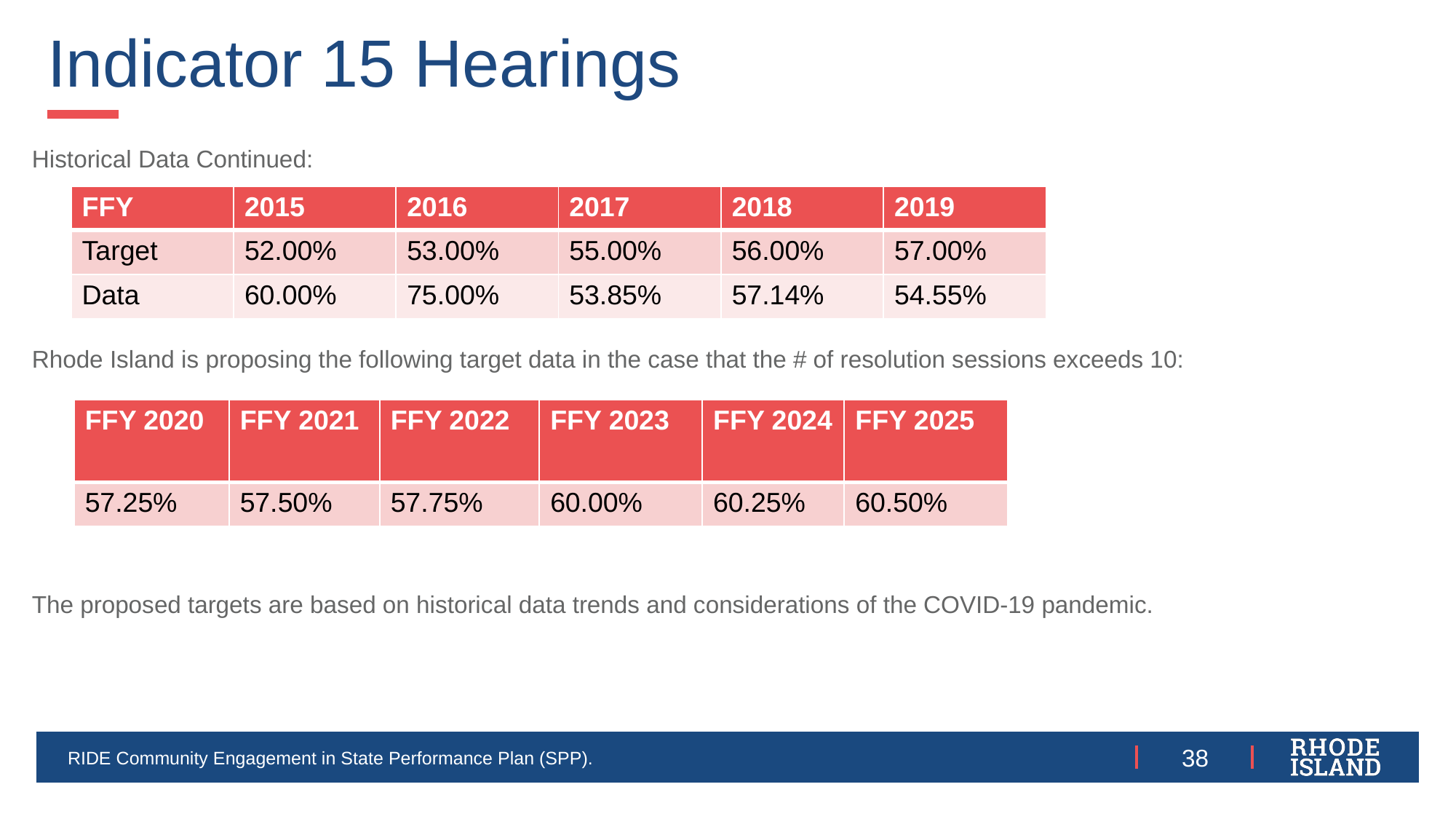

# Indicator 15 Hearings
Historical Data Continued:

| FFY | 2015 | 2016 | 2017 | 2018 | 2019 |
| --- | --- | --- | --- | --- | --- |
| Target | 52.00% | 53.00% | 55.00% | 56.00% | 57.00% |
| Data | 60.00% | 75.00% | 53.85% | 57.14% | 54.55% |
Rhode Island is proposing the following target data in the case that the # of resolution sessions exceeds 10:
| FFY 2020 | FFY 2021 | FFY 2022 | FFY 2023 | FFY 2024 | FFY 2025 |
| --- | --- | --- | --- | --- | --- |
| 57.25% | 57.50% | 57.75% | 60.00% | 60.25% | 60.50% |
The proposed targets are based on historical data trends and considerations of the COVID-19 pandemic.
RIDE Community Engagement in State Performance Plan (SPP).
38